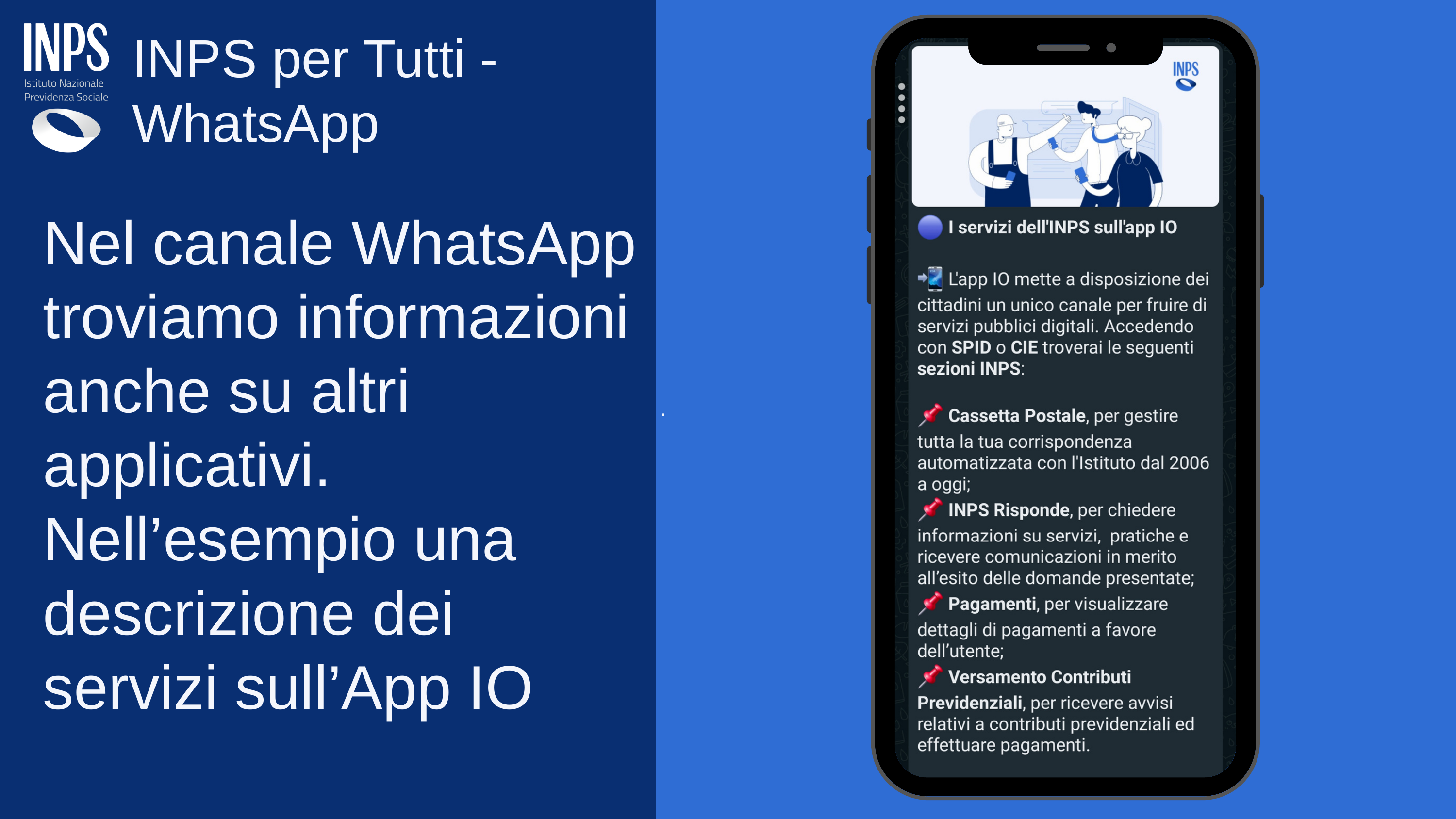

.

INPS per Tutti - WhatsApp
Nel canale WhatsApp troviamo informazioni anche su altri applicativi. Nell’esempio una descrizione dei servizi sull’App IO